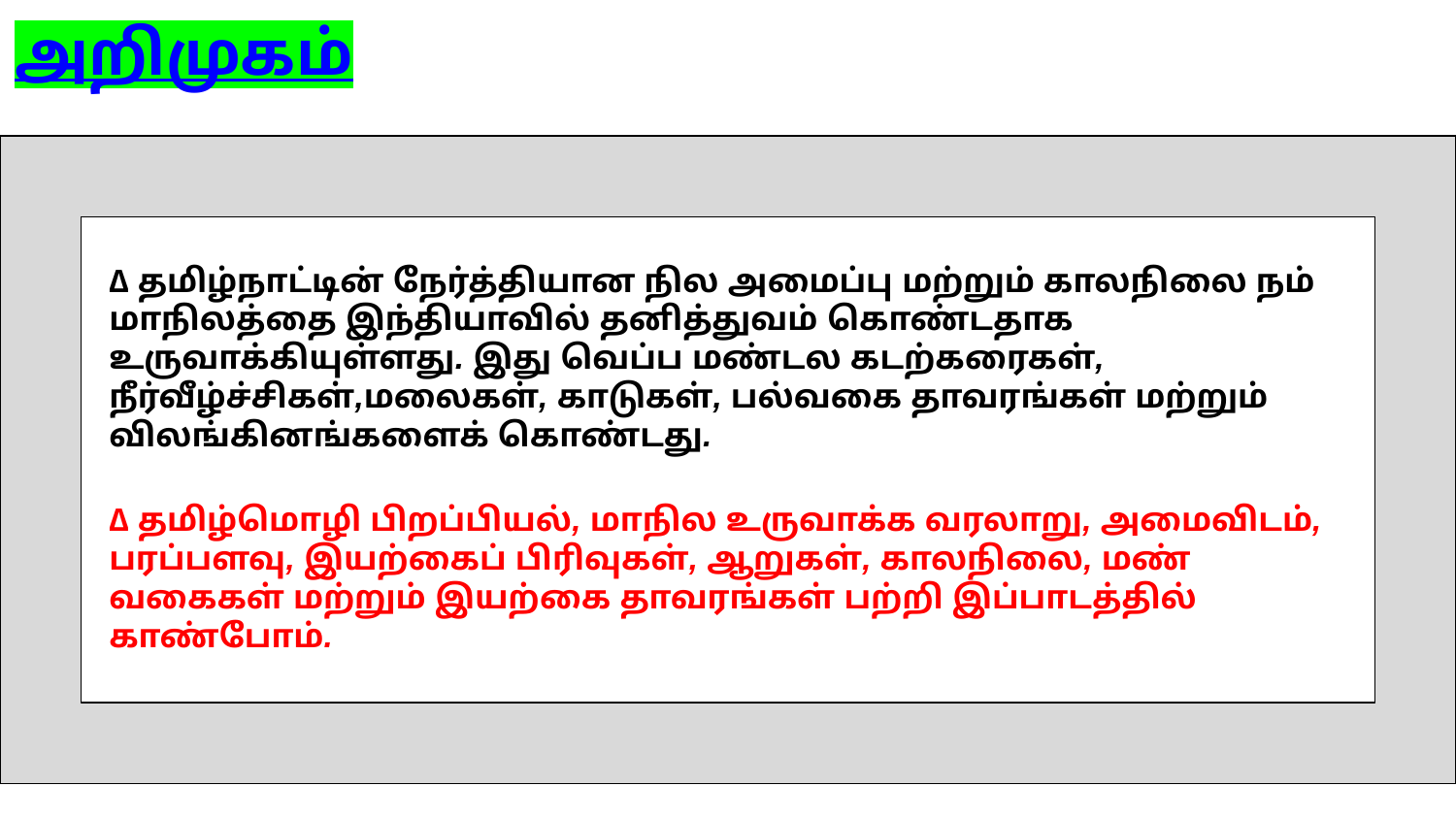

அறிமுகம்

∆ தமிழ்நாட்டின் நேர்த்தியான நில அமைப்பு மற்றும் காலநிலை நம் மாநிலத்தை இந்தியாவில் தனித்துவம் கொண்டதாக உருவாக்கியுள்ளது. இது வெப்ப மண்டல கடற்கரைகள், நீர்வீழ்ச்சிகள்,மலைகள், காடுகள், பல்வகை தாவரங்கள் மற்றும் விலங்கினங்களைக் கொண்டது.
∆ தமிழ்மொழி பிறப்பியல், மாநில உருவாக்க வரலாறு, அமைவிடம், பரப்பளவு, இயற்கைப் பிரிவுகள், ஆறுகள், காலநிலை, மண் வகைகள் மற்றும் இயற்கை தாவரங்கள் பற்றி இப்பாடத்தில் காண்போம்.